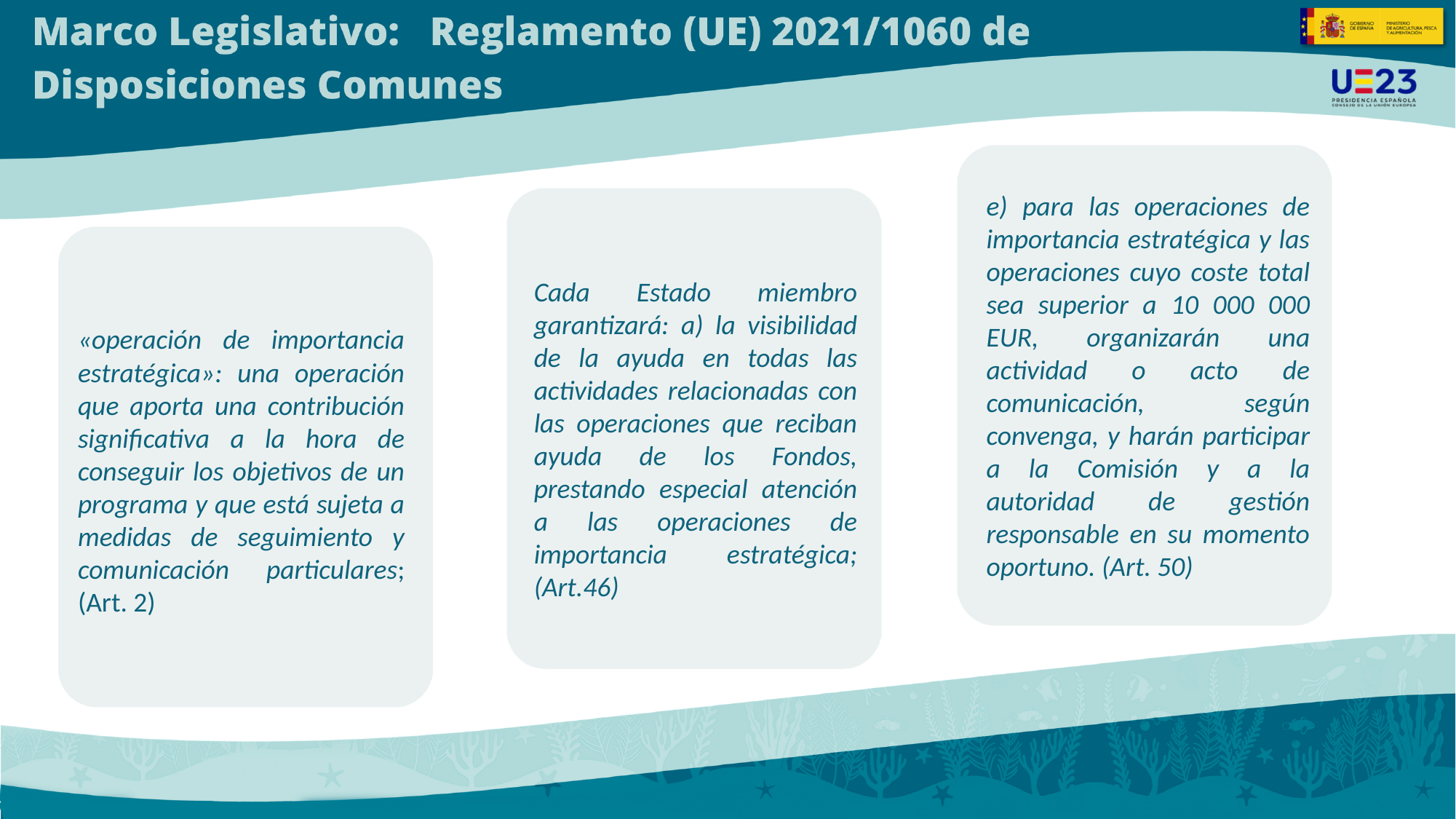

e) para las operaciones de importancia estratégica y las operaciones cuyo coste total sea superior a 10 000 000 EUR, organizarán una actividad o acto de comunicación, según convenga, y harán participar a la Comisión y a la autoridad de gestión responsable en su momento oportuno. (Art. 50)
Cada Estado miembro garantizará: a) la visibilidad de la ayuda en todas las actividades relacionadas con las operaciones que reciban ayuda de los Fondos, prestando especial atención a las operaciones de importancia estratégica; (Art.46)
«operación de importancia estratégica»: una operación que aporta una contribución significativa a la hora de conseguir los objetivos de un programa y que está sujeta a medidas de seguimiento y comunicación particulares; (Art. 2)